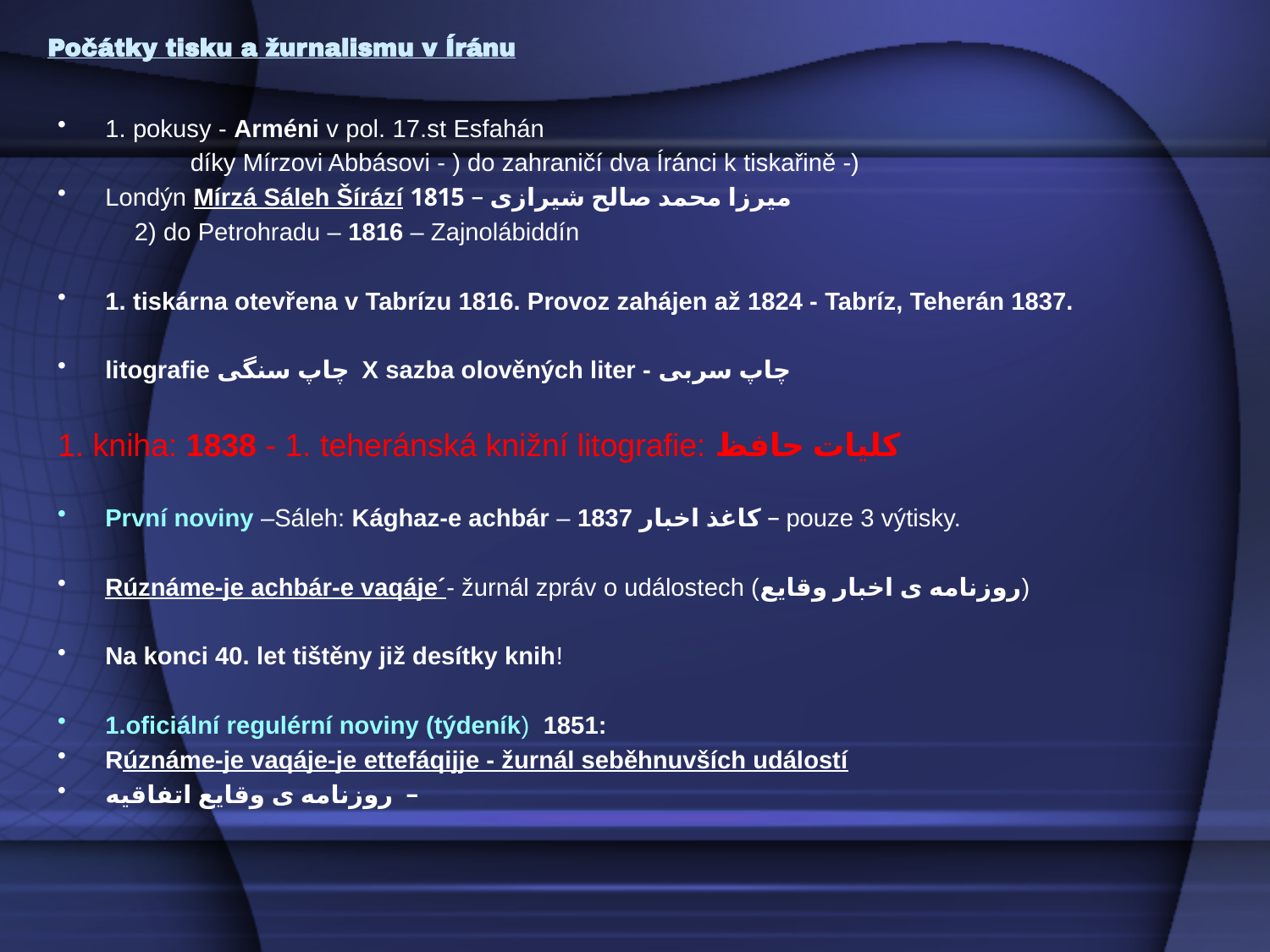

# Počátky tisku a žurnalismu v Íránu
1. pokusy - Arméni v pol. 17.st Esfahán
                   díky Mírzovi Abbásovi - ) do zahraničí dva Íránci k tiskařině -)
Londýn Mírzá Sáleh Šírází میرزا محمد صالح شیرازی – 1815
           2) do Petrohradu – 1816 – Zajnolábiddín

1. tiskárna otevřena v Tabrízu 1816. Provoz zahájen až 1824 - Tabríz, Teherán 1837.

litografie چاپ سنگی  X sazba olověných liter - چاپ سربی

1. kniha: 1838 - 1. teheránská knižní litografie: کلیات حافظ

První noviny –Sáleh: Kághaz-e achbár – 1837 کاغذ اخبار – pouze 3 výtisky.

Rúznáme-je achbár-e vaqáje´- žurnál zpráv o událostech (روزنامه ی اخبار وقایع)

Na konci 40. let tištěny již desítky knih!

1.oficiální regulérní noviny (týdeník)  1851:
Rúznáme-je vaqáje-je ettefáqijje - žurnál seběhnuvších událostí
روزنامه ی وقایع اتفاقیه  –